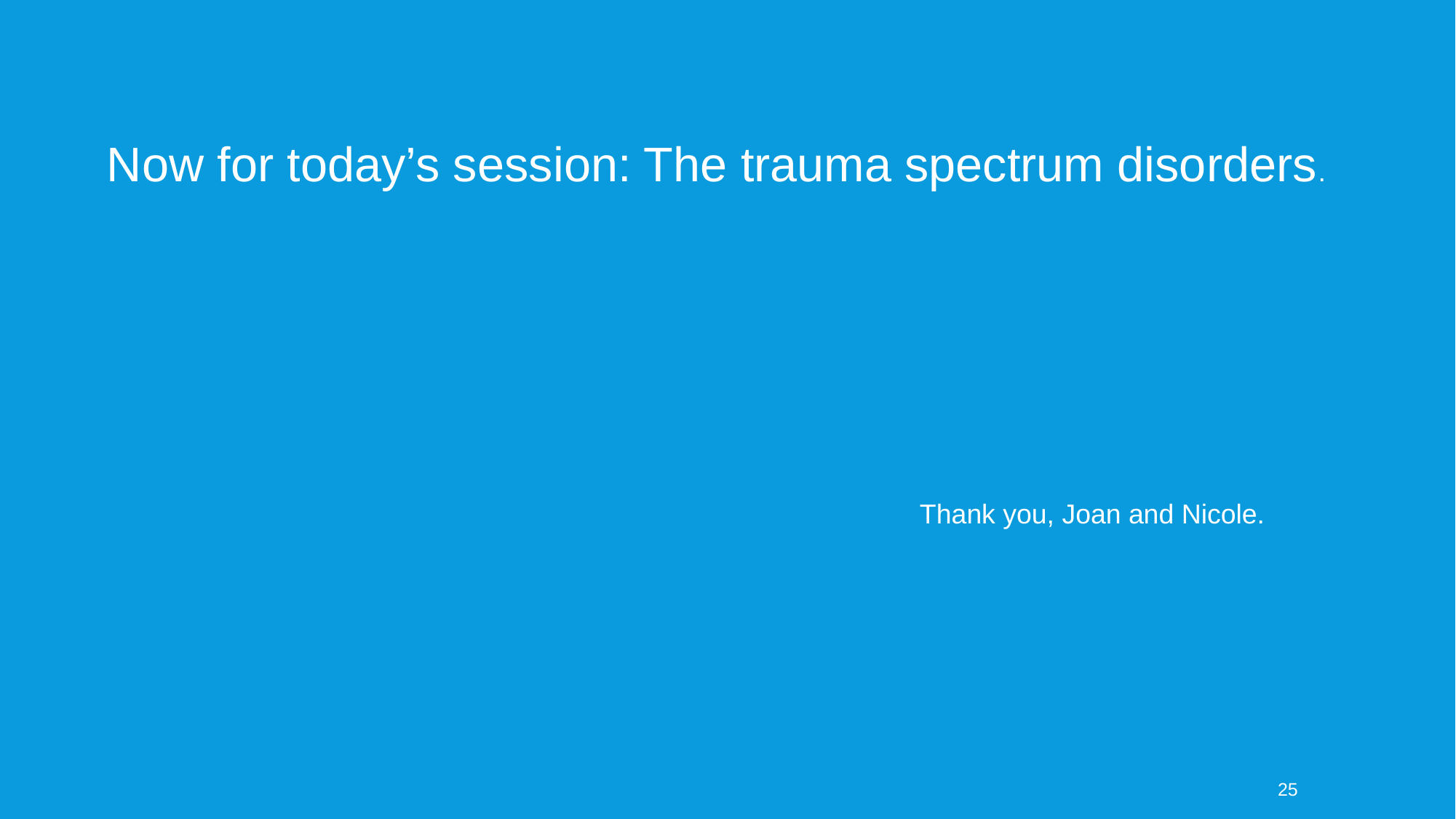

Now for today’s session: The trauma spectrum disorders.
Thank you, Joan and Nicole.
25